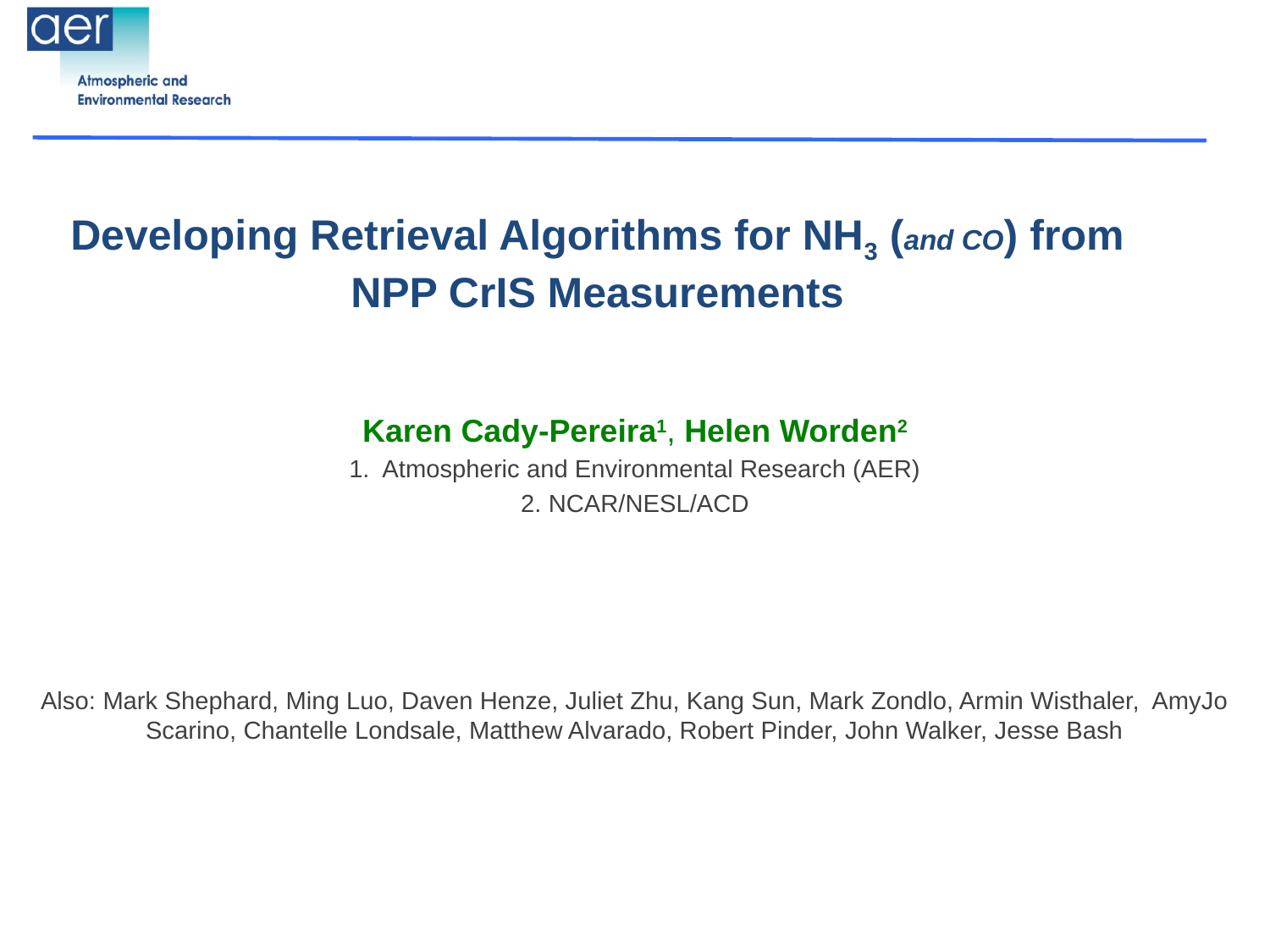

# Developing Retrieval Algorithms for NH3 (and CO) from NPP CrIS Measurements
Karen Cady-Pereira1, Helen Worden2
1.  Atmospheric and Environmental Research (AER)
2. NCAR/NESL/ACD

Also: Mark Shephard, Ming Luo, Daven Henze, Juliet Zhu, Kang Sun, Mark Zondlo, Armin Wisthaler,  AmyJo Scarino, Chantelle Londsale, Matthew Alvarado, Robert Pinder, John Walker, Jesse Bash